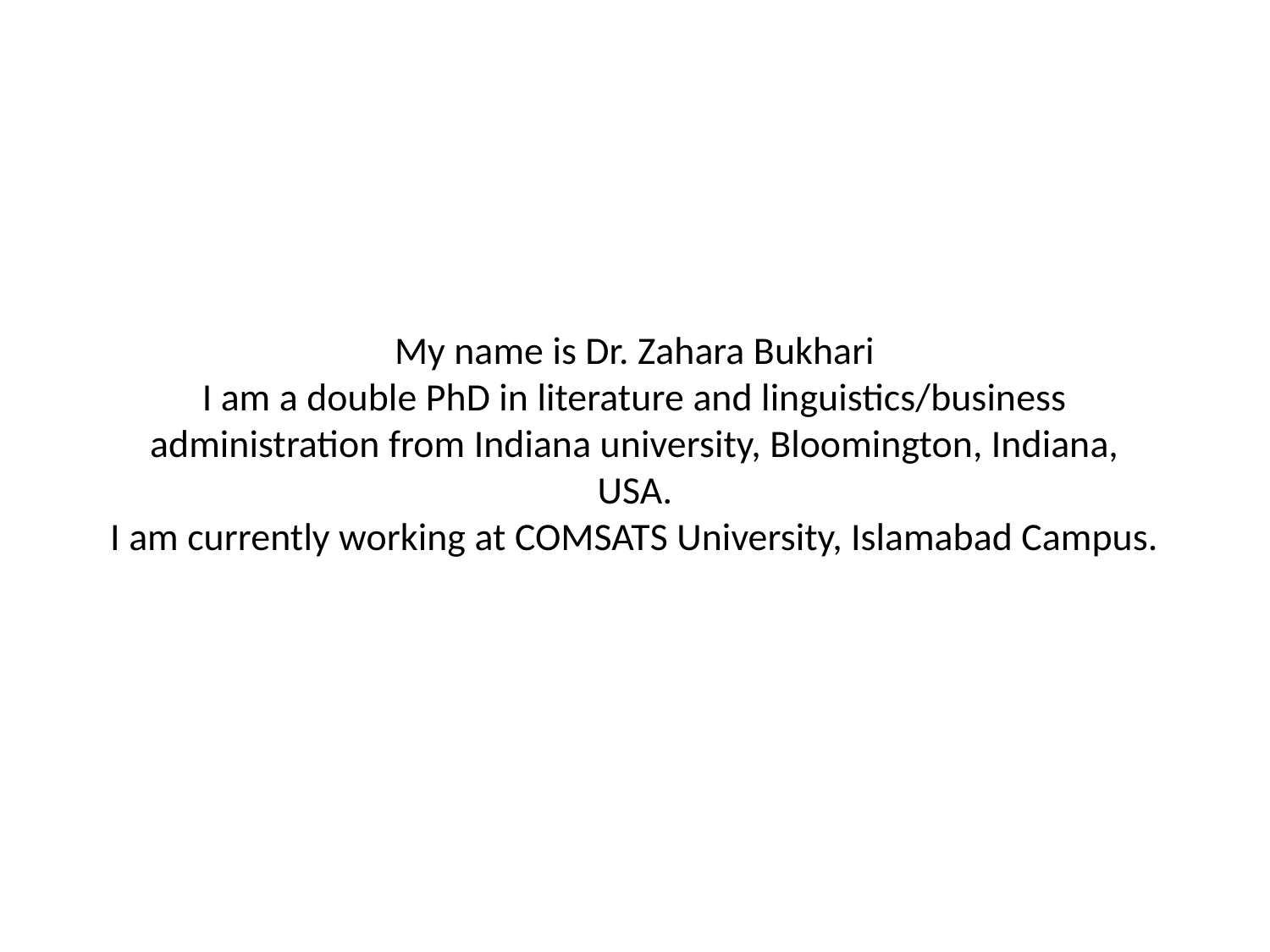

# My name is Dr. Zahara Bukhari I am a double PhD in literature and linguistics/business administration from Indiana university, Bloomington, Indiana, USA. I am currently working at COMSATS University, Islamabad Campus.